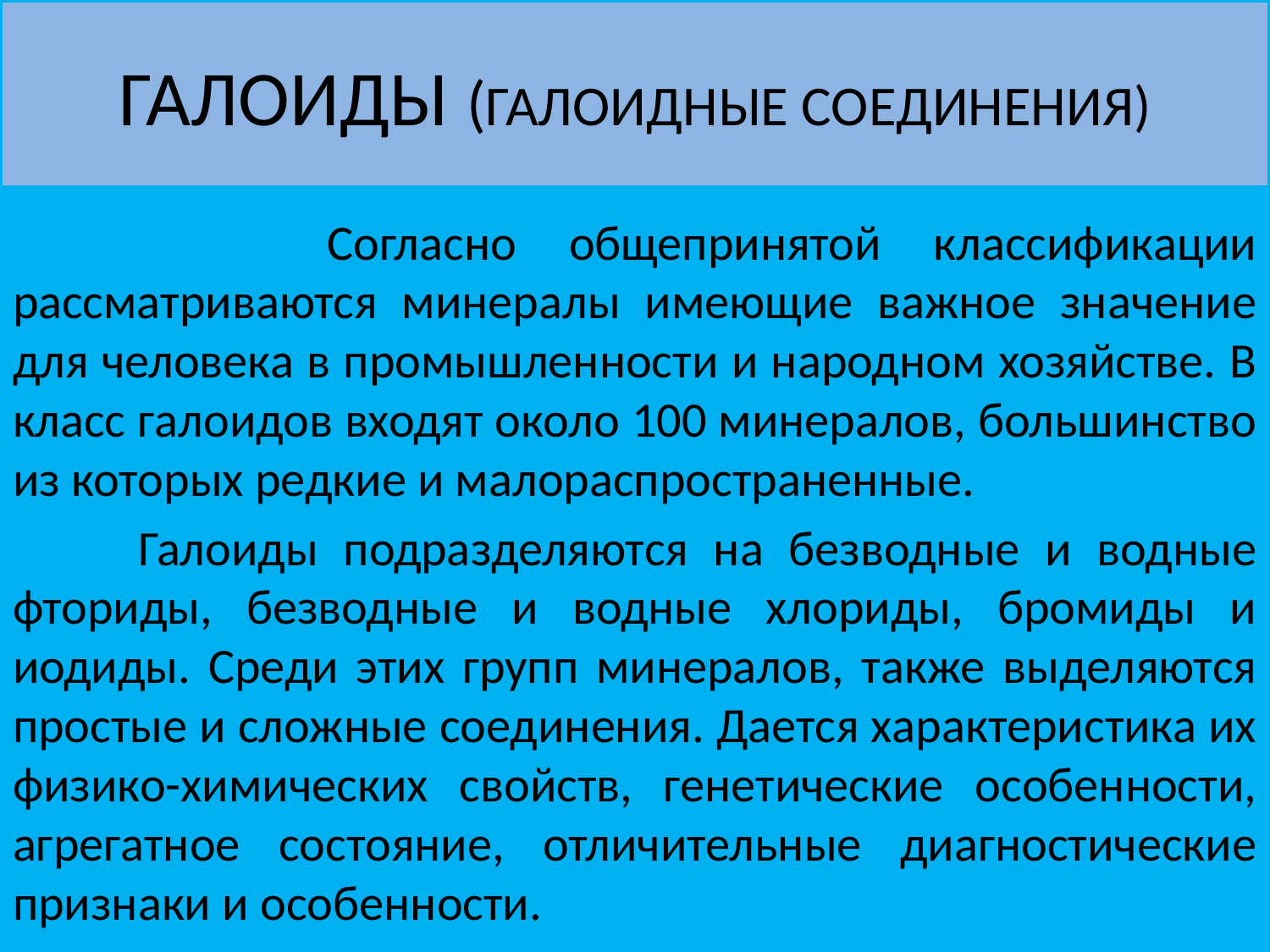

# ГАЛОИДЫ (ГАЛОИДНЫЕ СОЕДИНЕНИЯ)
      Согласно общепринятой классификации рассматриваются минералы имеющие важное значение для человека в промышленности и народном хозяйстве. В класс галоидов входят около 100 минералов, большинство из которых редкие и малораспространенные.
     Галоиды подразделяются на безводные и водные фториды, безводные и водные хлориды, бромиды и иодиды. Среди этих групп минералов, также выделяются простые и сложные соединения. Дается характеристика их физико-химических свойств, генетические особенности, агрегатное состояние, отличительные диагностические признаки и особенности.